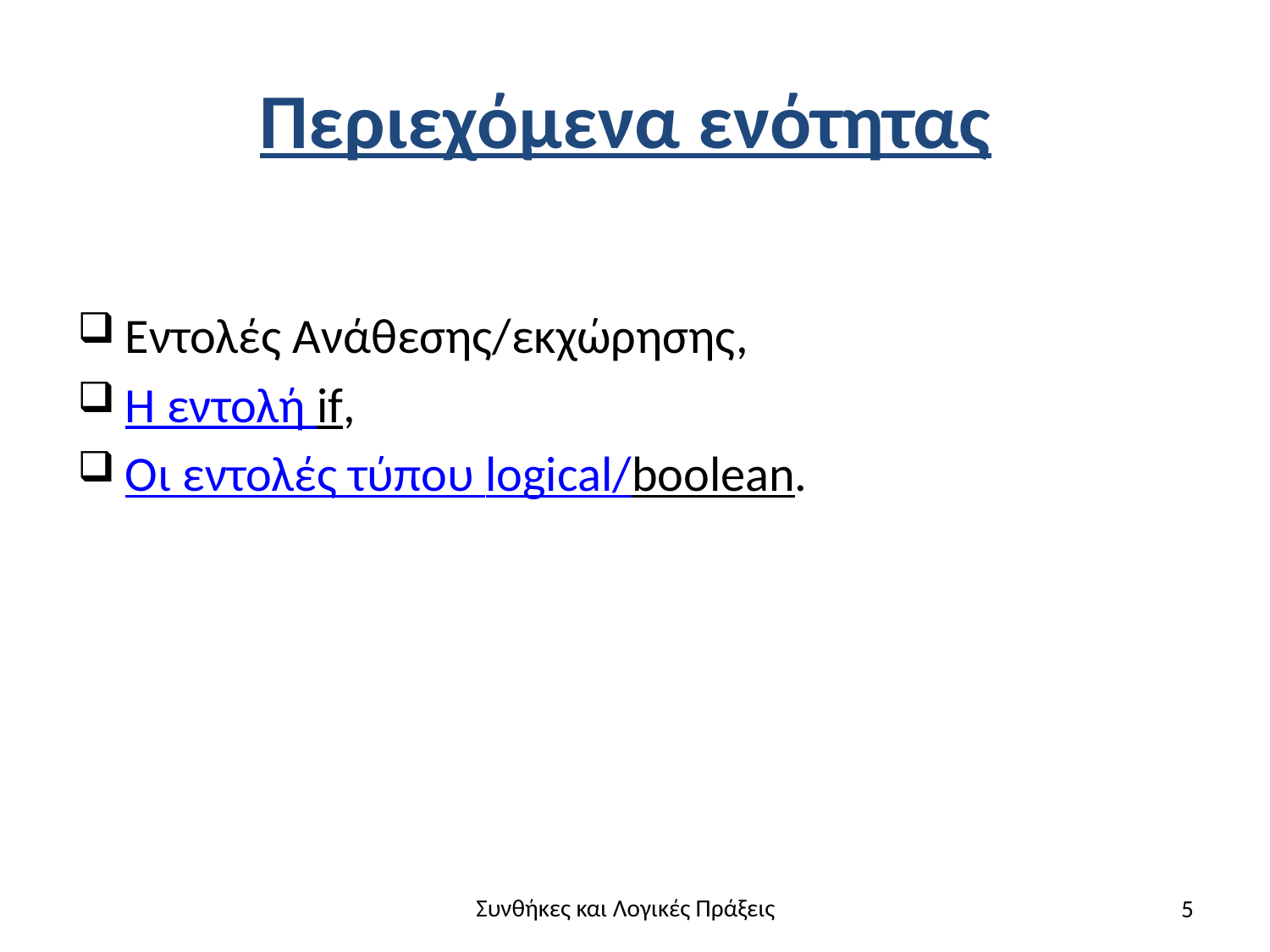

# Περιεχόμενα ενότητας
Εντολές Ανάθεσης/εκχώρησης,
Η εντολή if,
Οι εντολές τύπου logical/boolean.
5
Συνθήκες και Λογικές Πράξεις